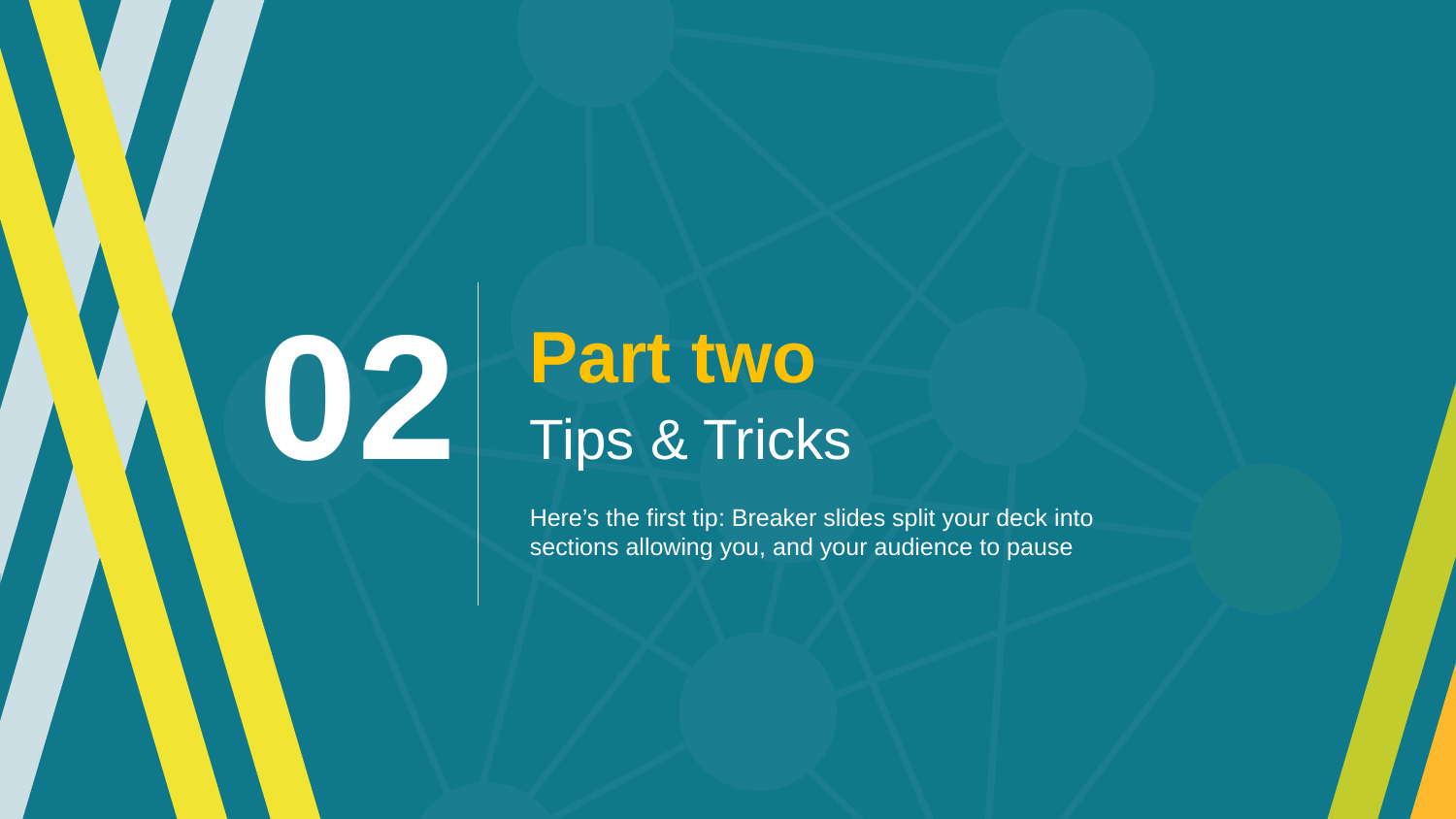

02
Part two
Tips & Tricks
Here’s the first tip: Breaker slides split your deck into sections allowing you, and your audience to pause